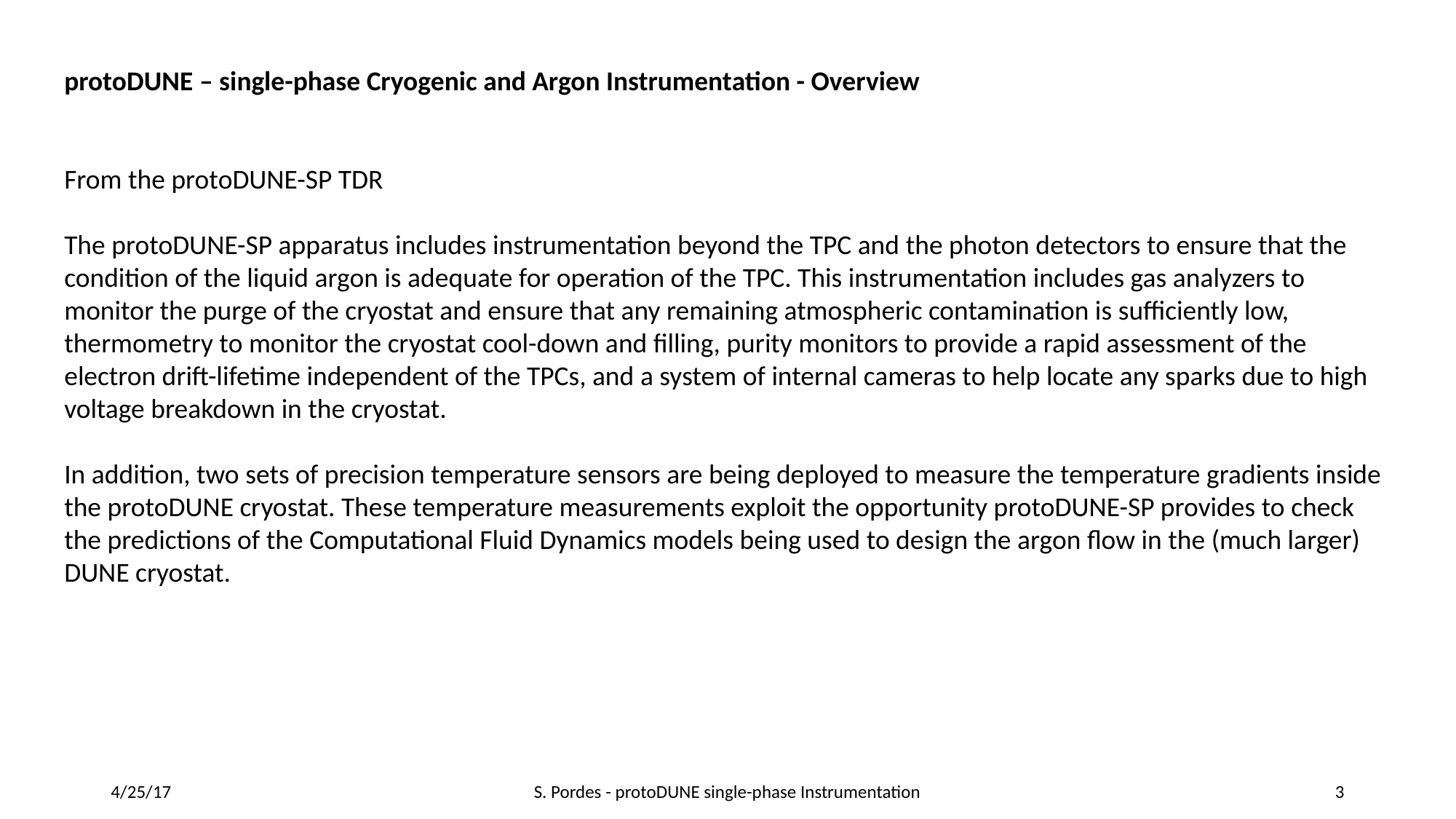

protoDUNE – single-phase Cryogenic and Argon Instrumentation - Overview

From the protoDUNE-SP TDR

The protoDUNE-SP apparatus includes instrumentation beyond the TPC and the photon detectors to ensure that the condition of the liquid argon is adequate for operation of the TPC. This instrumentation includes gas analyzers to monitor the purge of the cryostat and ensure that any remaining atmospheric contamination is sufficiently low, thermometry to monitor the cryostat cool-down and filling, purity monitors to provide a rapid assessment of the electron drift-lifetime independent of the TPCs, and a system of internal cameras to help locate any sparks due to high voltage breakdown in the cryostat.

In addition, two sets of precision temperature sensors are being deployed to measure the temperature gradients inside the protoDUNE cryostat. These temperature measurements exploit the opportunity protoDUNE-SP provides to check the predictions of the Computational Fluid Dynamics models being used to design the argon flow in the (much larger) DUNE cryostat.

4/25/17
S. Pordes - protoDUNE single-phase Instrumentation
3